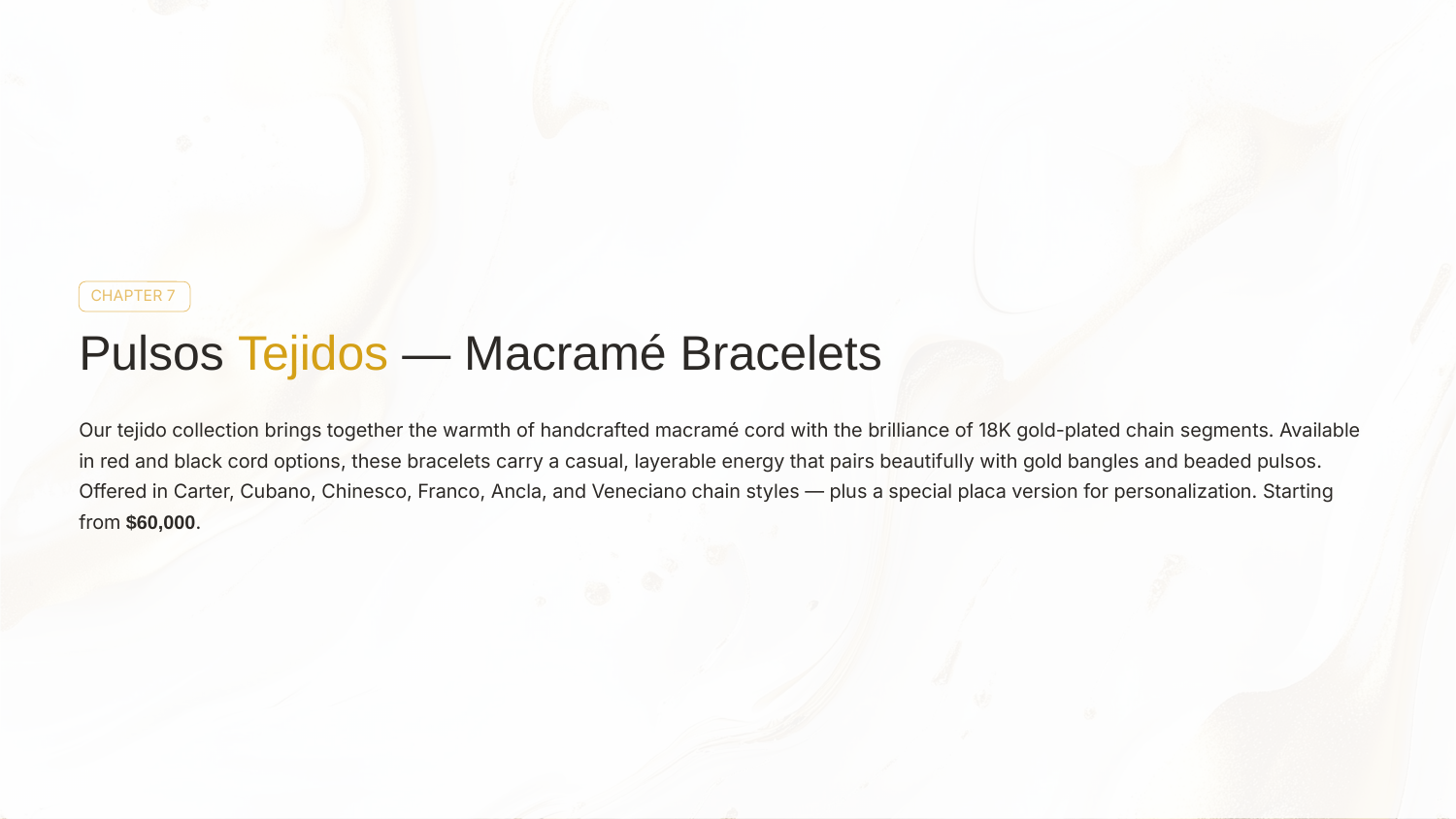

CHAPTER 7
Pulsos Tejidos — Macramé Bracelets
Our tejido collection brings together the warmth of handcrafted macramé cord with the brilliance of 18K gold-plated chain segments. Available in red and black cord options, these bracelets carry a casual, layerable energy that pairs beautifully with gold bangles and beaded pulsos. Offered in Carter, Cubano, Chinesco, Franco, Ancla, and Veneciano chain styles — plus a special placa version for personalization. Starting from $60,000.